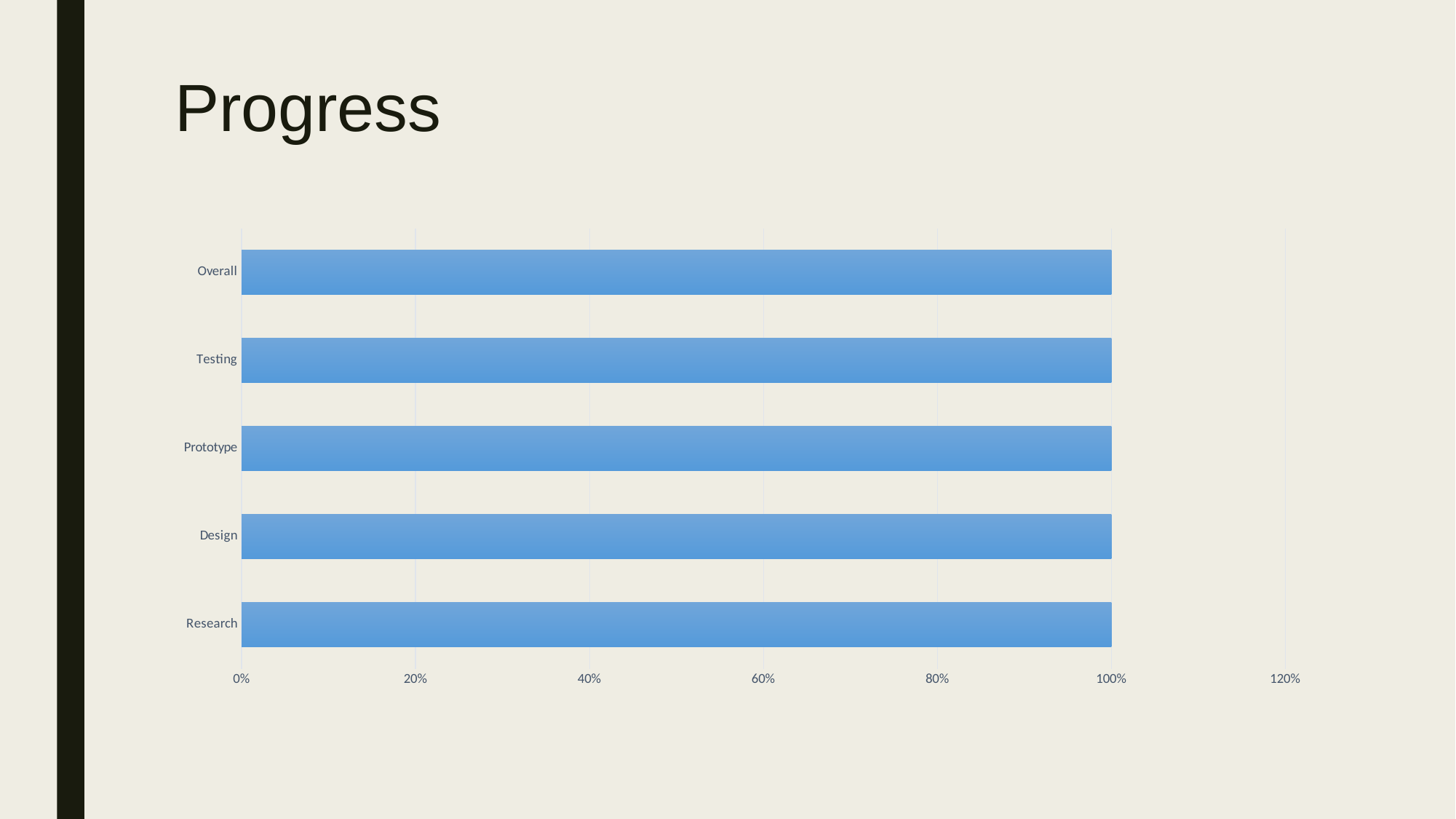

# Progress

### Chart

| Category |  |
|---|---|
| Research | 1.0 |
| Design | 1.0 |
| Prototype | 1.0 |
| Testing | 1.0 |
| Overall | 1.0 |